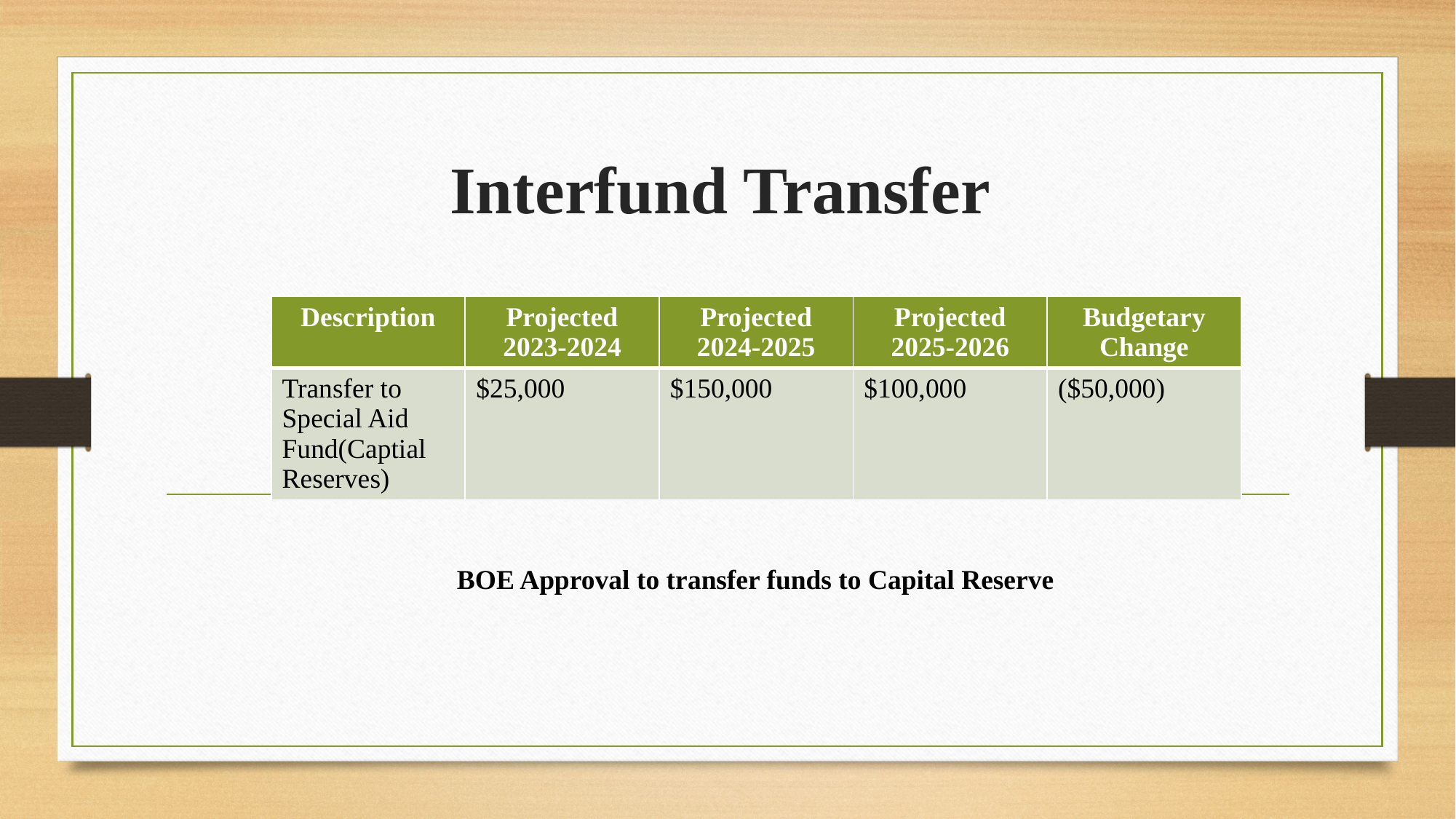

# Interfund Transfer
| Description | Projected 2023-2024 | Projected 2024-2025 | Projected 2025-2026 | Budgetary Change |
| --- | --- | --- | --- | --- |
| Transfer to Special Aid Fund(Captial Reserves) | $25,000 | $150,000 | $100,000 | ($50,000) |
BOE Approval to transfer funds to Capital Reserve